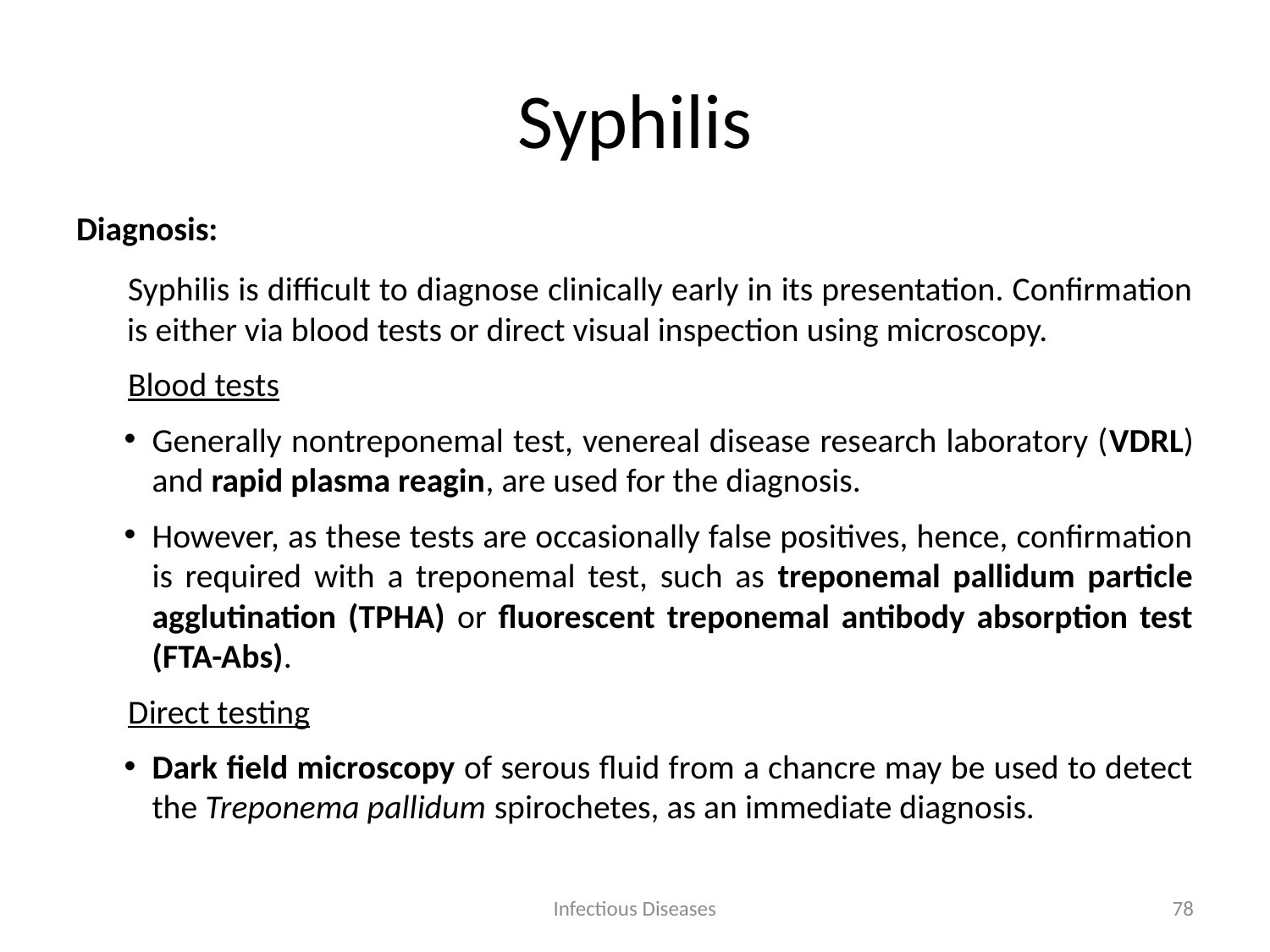

# Syphilis
Diagnosis:
Syphilis is difficult to diagnose clinically early in its presentation. Confirmation is either via blood tests or direct visual inspection using microscopy.
Blood tests
Generally nontreponemal test, venereal disease research laboratory (VDRL) and rapid plasma reagin, are used for the diagnosis.
However, as these tests are occasionally false positives, hence, confirmation is required with a treponemal test, such as treponemal pallidum particle agglutination (TPHA) or fluorescent treponemal antibody absorption test (FTA-Abs).
Direct testing
Dark field microscopy of serous fluid from a chancre may be used to detect the Treponema pallidum spirochetes, as an immediate diagnosis.

Infectious Diseases
78